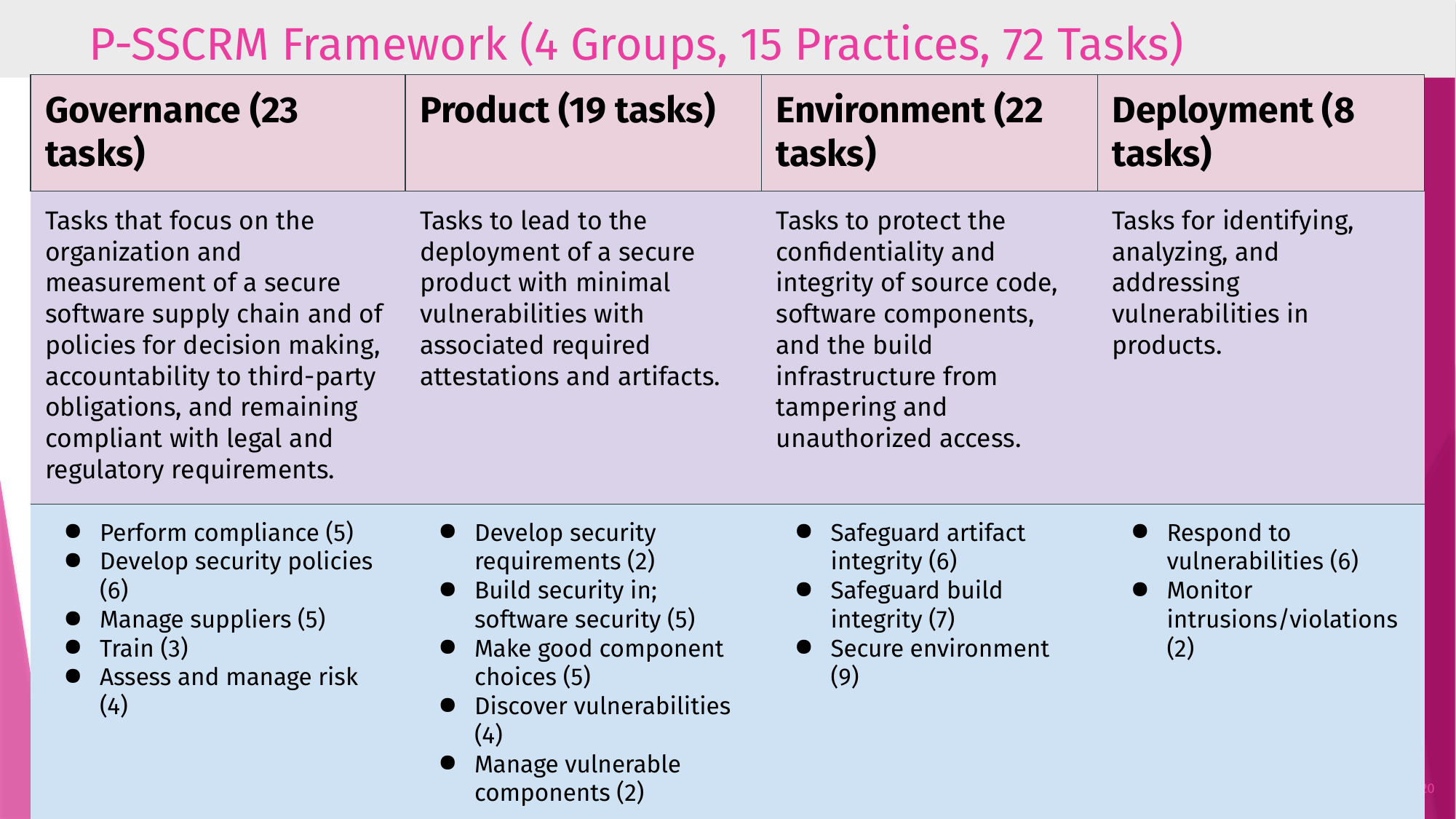

# P-SSCRM Framework (4 Groups, 15 Practices, 72 Tasks)
| Governance (23 tasks) | Product (19 tasks) | Environment (22 tasks) | Deployment (8 tasks) |
| --- | --- | --- | --- |
| Tasks that focus on the organization and measurement of a secure software supply chain and of policies for decision making, accountability to third-party obligations, and remaining compliant with legal and regulatory requirements. | Tasks to lead to the deployment of a secure product with minimal vulnerabilities with associated required attestations and artifacts. | Tasks to protect the confidentiality and integrity of source code, software components, and the build infrastructure from tampering and unauthorized access. | Tasks for identifying, analyzing, and addressing vulnerabilities in products. |
| Perform compliance (5) Develop security policies (6) Manage suppliers (5) Train (3) Assess and manage risk (4) | Develop security requirements (2) Build security in; software security (5) Make good component choices (5) Discover vulnerabilities (4) Manage vulnerable components (2) | Safeguard artifact integrity (6) Safeguard build integrity (7) Secure environment (9) | Respond to vulnerabilities (6) Monitor intrusions/violations (2) |
20